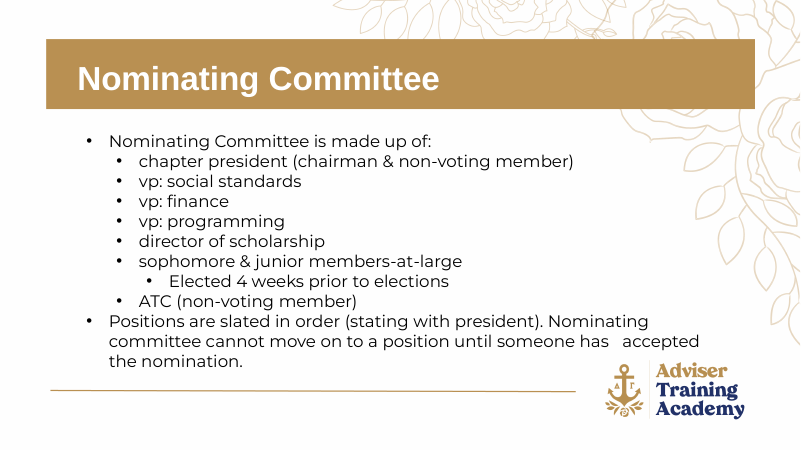

Nominating Committee
Nominating Committee is made up of:
chapter president (chairman & non-voting member)
vp: social standards
vp: finance
vp: programming
director of scholarship
sophomore & junior members-at-large
Elected 4 weeks prior to elections
ATC (non-voting member)
Positions are slated in order (stating with president). Nominating committee cannot move on to a position until someone has   accepted the nomination.